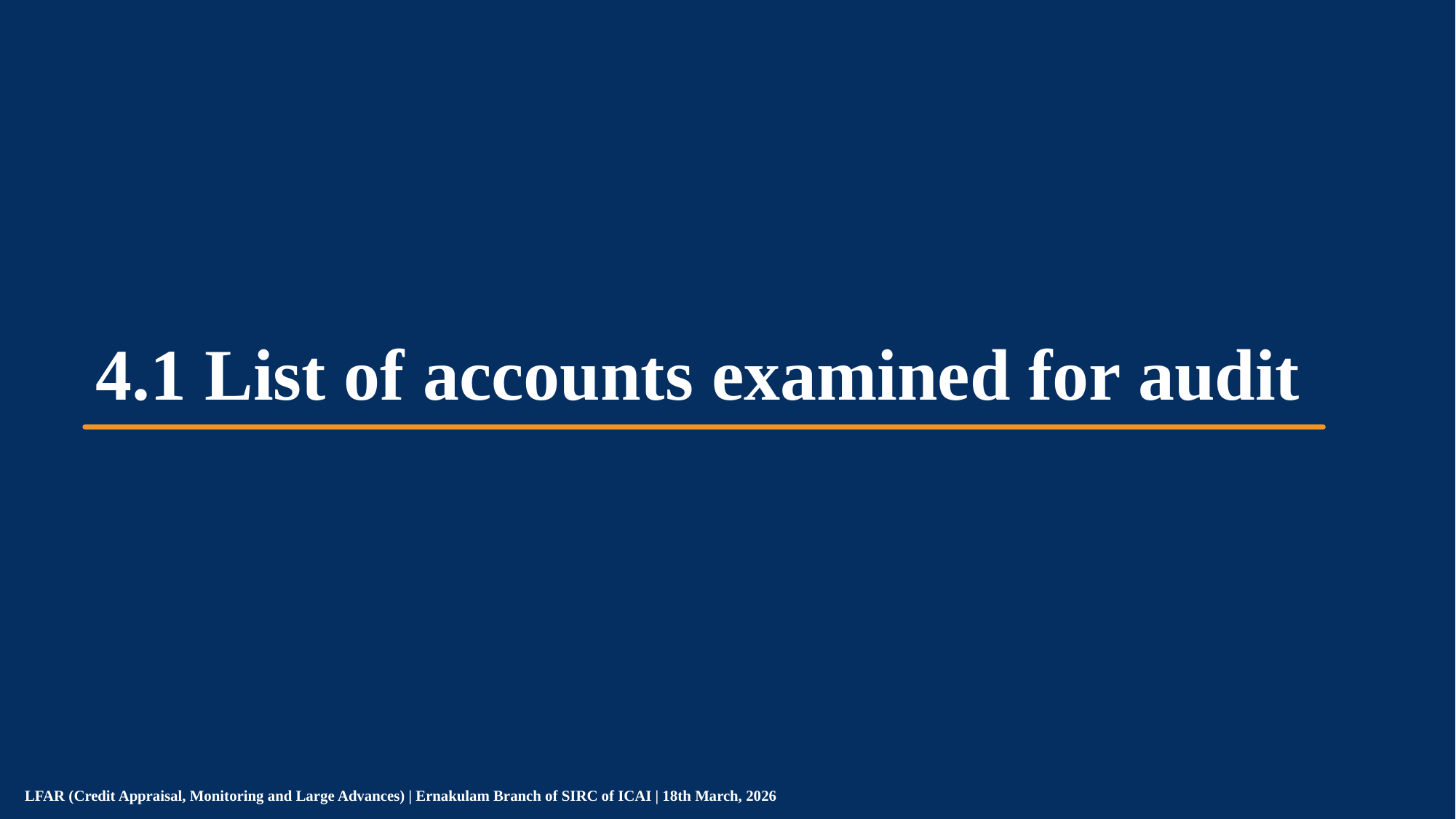

4.1 List of accounts examined for audit
12
LFAR (Credit Appraisal, Monitoring and Large Advances) | Ernakulam Branch of SIRC of ICAI | 18th March, 2026